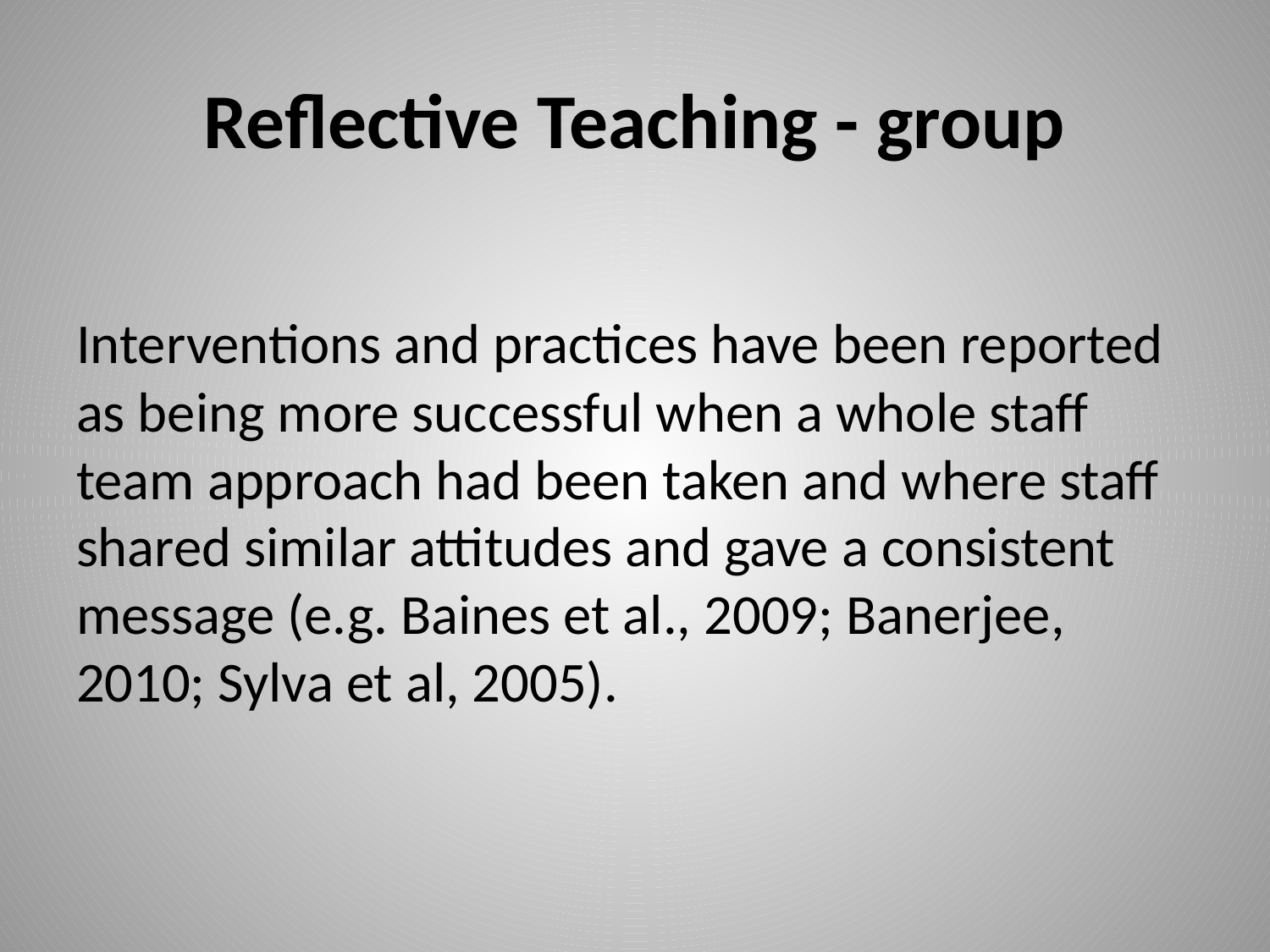

# Reflective Teaching - group

Interventions and practices have been reported as being more successful when a whole staff team approach had been taken and where staff shared similar attitudes and gave a consistent message (e.g. Baines et al., 2009; Banerjee, 2010; Sylva et al, 2005).